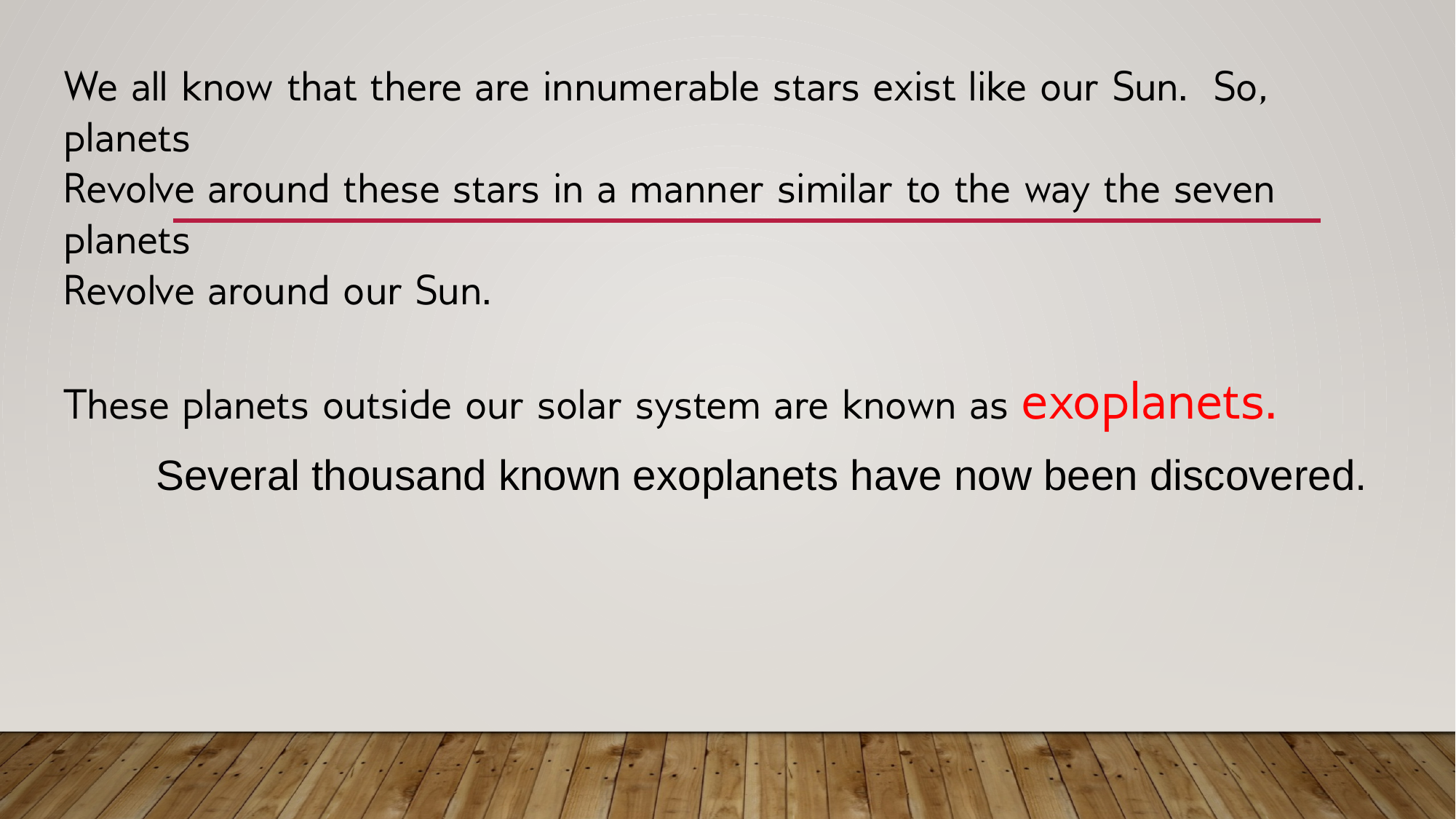

We all know that there are innumerable stars exist like our Sun.  So, planets
Revolve around these stars in a manner similar to the way the seven planets
Revolve around our Sun.

These planets outside our solar system are known as exoplanets.
Several thousand known exoplanets have now been discovered.